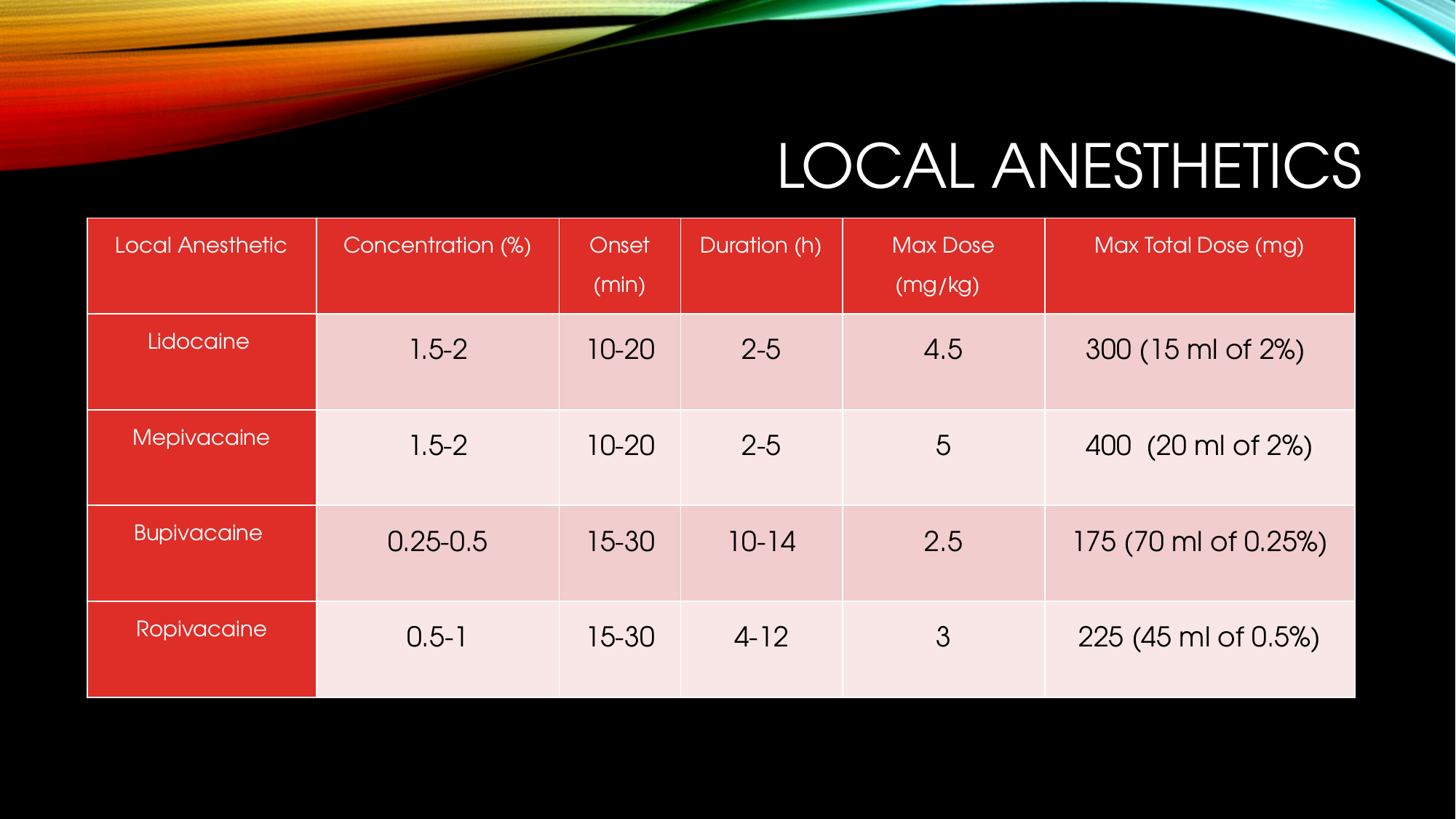

# Local Anesthetics
| Local Anesthetic | Concentration (%) | Onset (min) | Duration (h) | Max Dose (mg/kg) | Max Total Dose (mg) |
| --- | --- | --- | --- | --- | --- |
| Lidocaine | 1.5-2 | 10-20 | 2-5 | 4.5 | 300 (15 ml of 2%) |
| Mepivacaine | 1.5-2 | 10-20 | 2-5 | 5 | 400 (20 ml of 2%) |
| Bupivacaine | 0.25-0.5 | 15-30 | 10-14 | 2.5 | 175 (70 ml of 0.25%) |
| Ropivacaine | 0.5-1 | 15-30 | 4-12 | 3 | 225 (45 ml of 0.5%) |